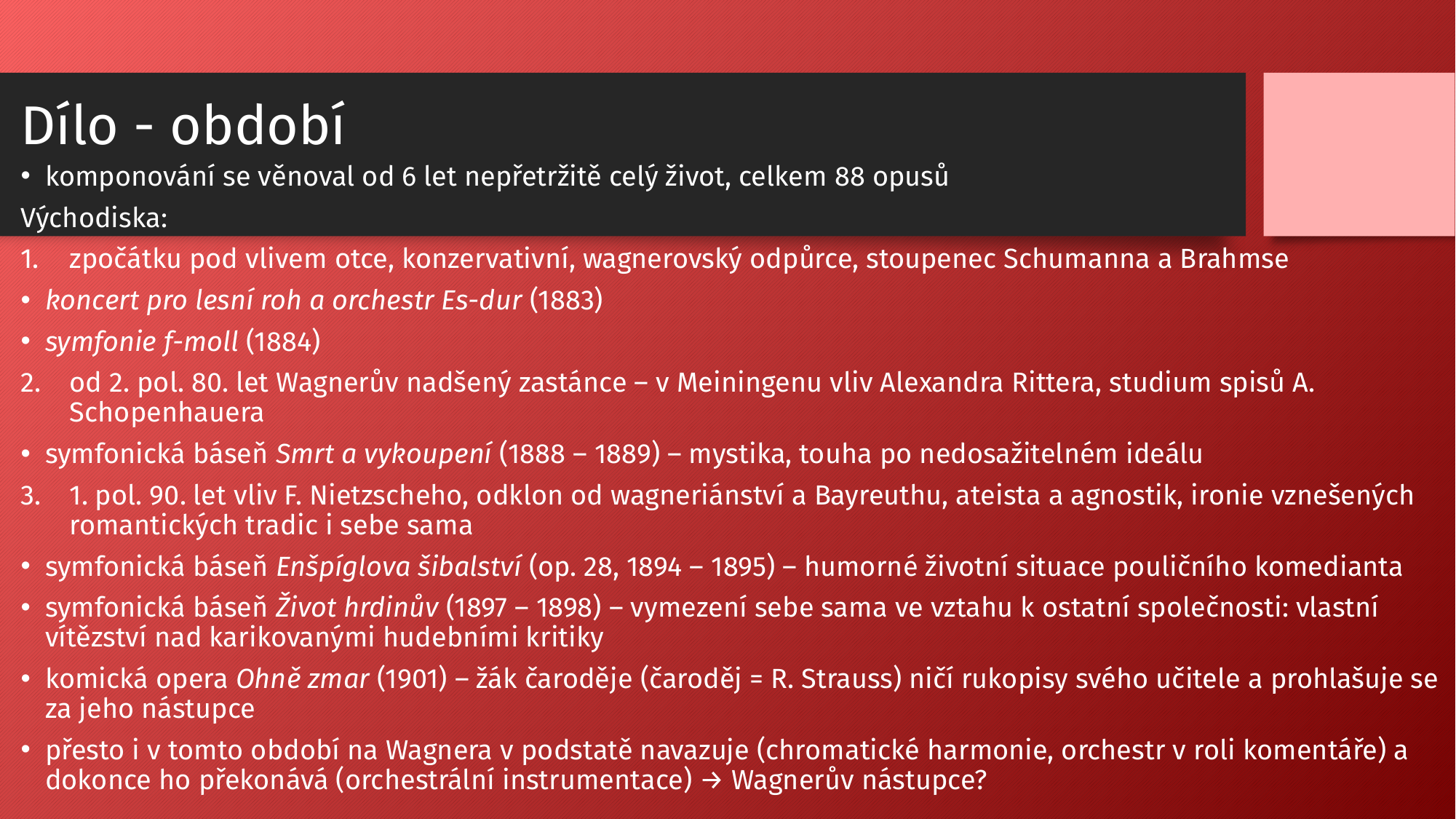

# Dílo - období
komponování se věnoval od 6 let nepřetržitě celý život, celkem 88 opusů
Východiska:
zpočátku pod vlivem otce, konzervativní, wagnerovský odpůrce, stoupenec Schumanna a Brahmse
koncert pro lesní roh a orchestr Es-dur (1883)
symfonie f-moll (1884)
od 2. pol. 80. let Wagnerův nadšený zastánce – v Meiningenu vliv Alexandra Rittera, studium spisů A. Schopenhauera
symfonická báseň Smrt a vykoupení (1888 – 1889) – mystika, touha po nedosažitelném ideálu
1. pol. 90. let vliv F. Nietzscheho, odklon od wagneriánství a Bayreuthu, ateista a agnostik, ironie vznešených romantických tradic i sebe sama
symfonická báseň Enšpíglova šibalství (op. 28, 1894 – 1895) – humorné životní situace pouličního komedianta
symfonická báseň Život hrdinův (1897 – 1898) – vymezení sebe sama ve vztahu k ostatní společnosti: vlastní vítězství nad karikovanými hudebními kritiky
komická opera Ohně zmar (1901) – žák čaroděje (čaroděj = R. Strauss) ničí rukopisy svého učitele a prohlašuje se za jeho nástupce
přesto i v tomto období na Wagnera v podstatě navazuje (chromatické harmonie, orchestr v roli komentáře) a dokonce ho překonává (orchestrální instrumentace) → Wagnerův nástupce?